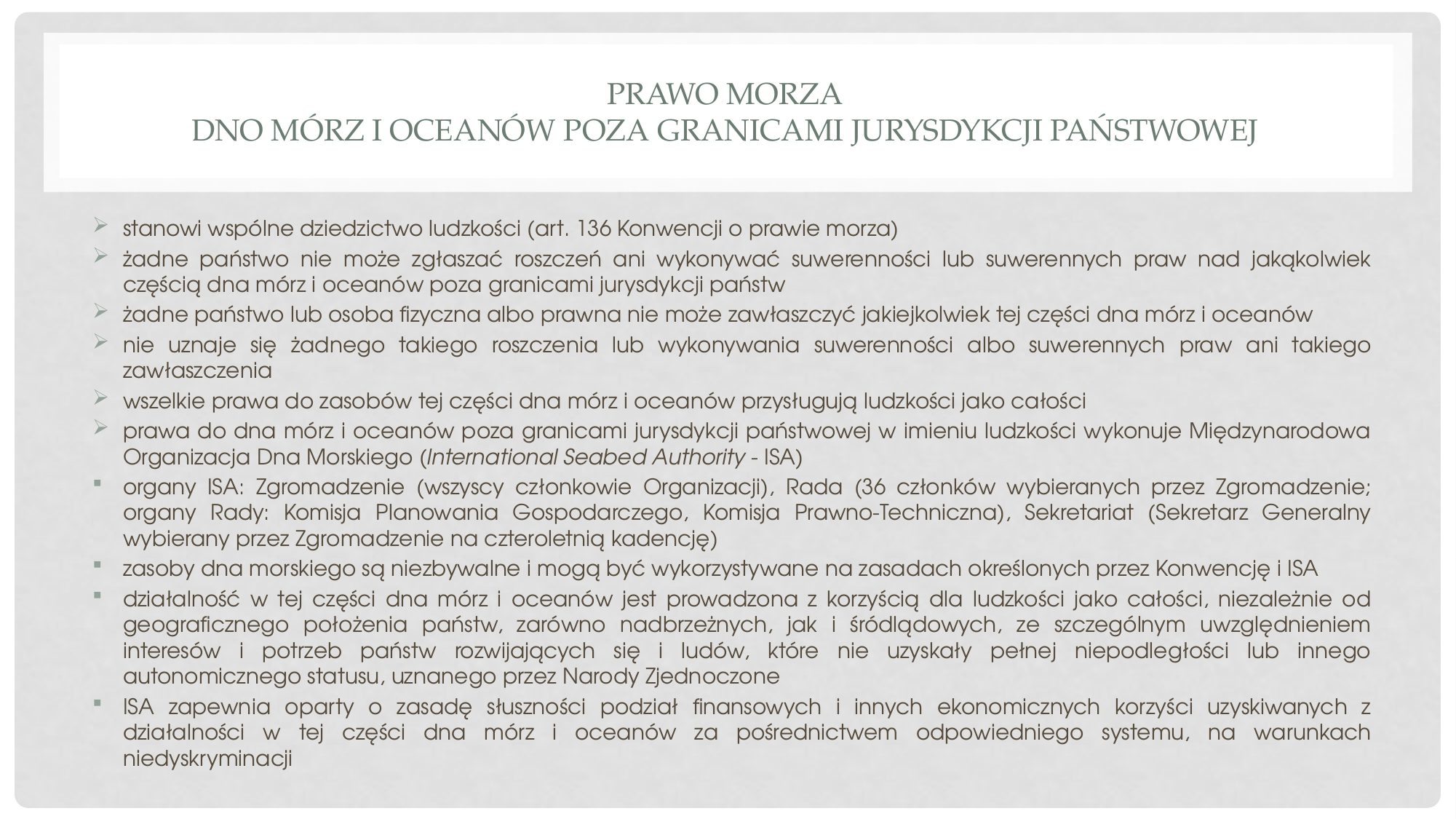

# Prawo morza dno mórz i oceanów poza granicami jurysdykcji państwowej
stanowi wspólne dziedzictwo ludzkości (art. 136 Konwencji o prawie morza)
żadne państwo nie może zgłaszać roszczeń ani wykonywać suwerenności lub suwerennych praw nad jakąkolwiek częścią dna mórz i oceanów poza granicami jurysdykcji państw
żadne państwo lub osoba fizyczna albo prawna nie może zawłaszczyć jakiejkolwiek tej części dna mórz i oceanów
nie uznaje się żadnego takiego roszczenia lub wykonywania suwerenności albo suwerennych praw ani takiego zawłaszczenia
wszelkie prawa do zasobów tej części dna mórz i oceanów przysługują ludzkości jako całości
prawa do dna mórz i oceanów poza granicami jurysdykcji państwowej w imieniu ludzkości wykonuje Międzynarodowa Organizacja Dna Morskiego (International Seabed Authority - ISA)
organy ISA: Zgromadzenie (wszyscy członkowie Organizacji), Rada (36 członków wybieranych przez Zgromadzenie; organy Rady: Komisja Planowania Gospodarczego, Komisja Prawno-Techniczna), Sekretariat (Sekretarz Generalny wybierany przez Zgromadzenie na czteroletnią kadencję)
zasoby dna morskiego są niezbywalne i mogą być wykorzystywane na zasadach określonych przez Konwencję i ISA
działalność w tej części dna mórz i oceanów jest prowadzona z korzyścią dla ludzkości jako całości, niezależnie od geograficznego położenia państw, zarówno nadbrzeżnych, jak i śródlądowych, ze szczególnym uwzględnieniem interesów i potrzeb państw rozwijających się i ludów, które nie uzyskały pełnej niepodległości lub innego autonomicznego statusu, uznanego przez Narody Zjednoczone
ISA zapewnia oparty o zasadę słuszności podział finansowych i innych ekonomicznych korzyści uzyskiwanych z działalności w tej części dna mórz i oceanów za pośrednictwem odpowiedniego systemu, na warunkach niedyskryminacji